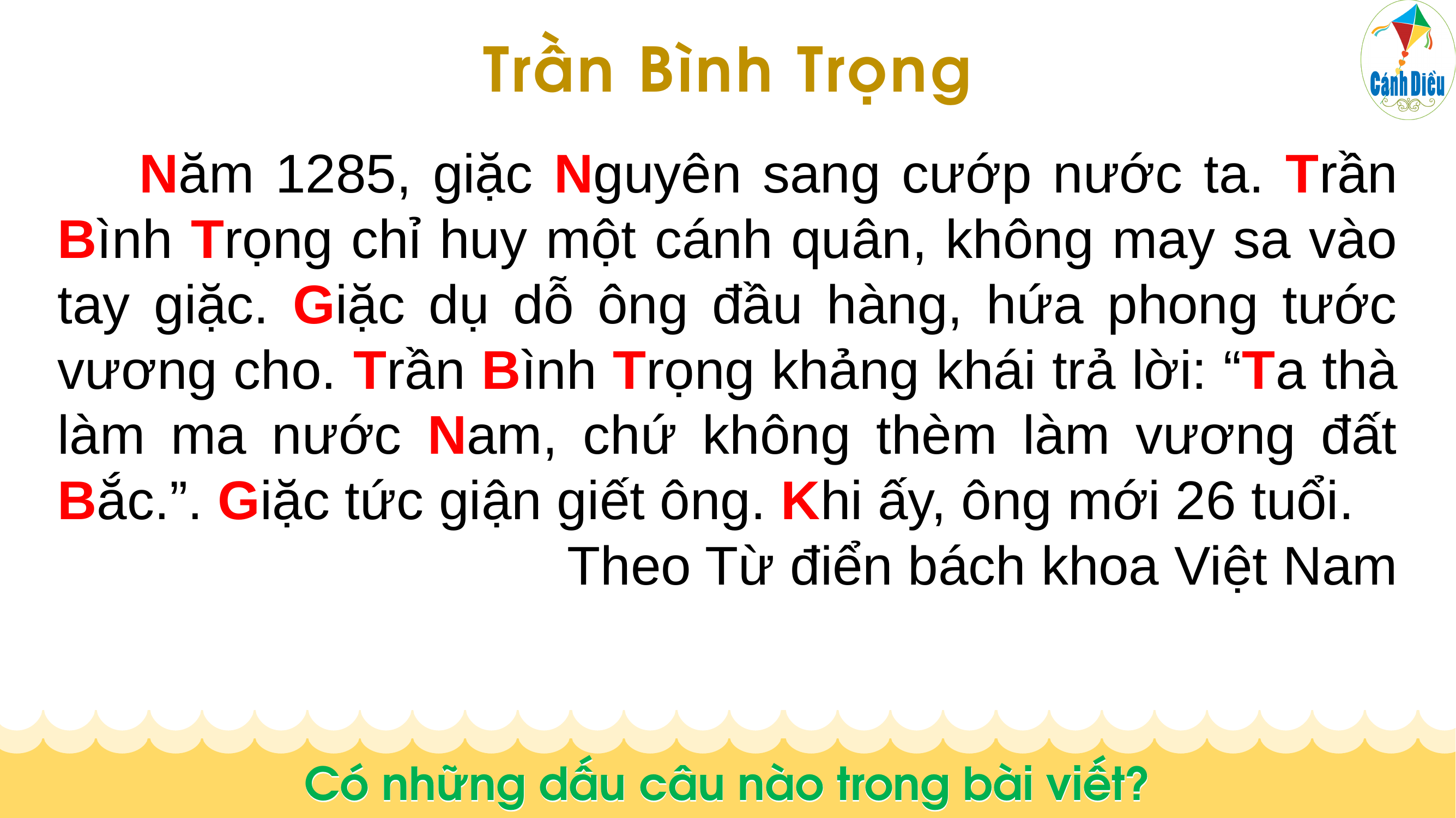

Trần Bình Trọng
	Năm 1285, giặc Nguyên sang cướp nước ta. Trần Bình Trọng chỉ huy một cánh quân, không may sa vào tay giặc. Giặc dụ dỗ ông đầu hàng, hứa phong tước vương cho. Trần Bình Trọng khảng khái trả lời: “Ta thà làm ma nước Nam, chứ không thèm làm vương đất Bắc.”. Giặc tức giận giết ông. Khi ấy, ông mới 26 tuổi.
Theo Từ điển bách khoa Việt Nam
Có những dấu câu nào trong bài viết?
Có những dấu câu nào trong bài viết?